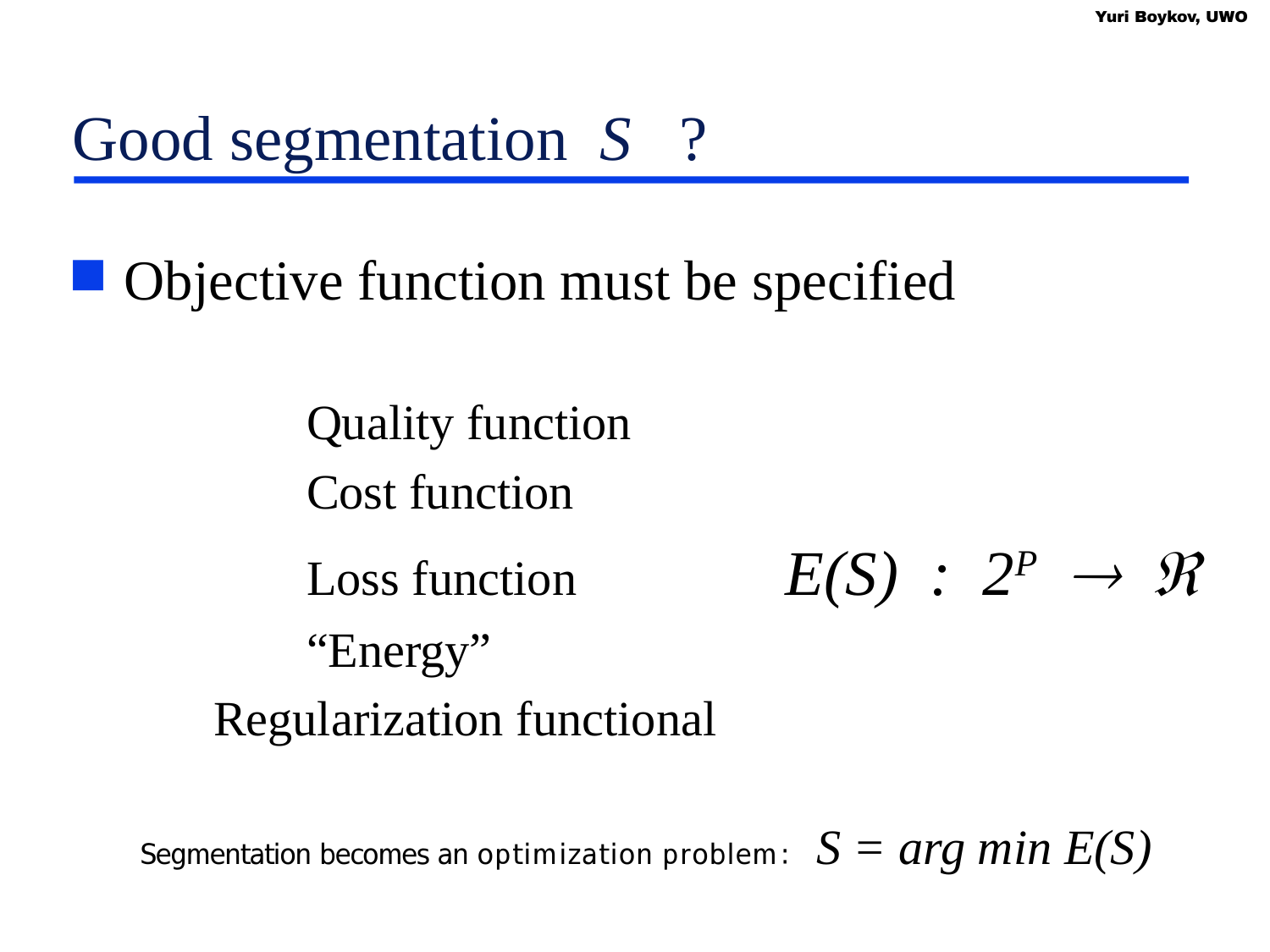

# Good segmentation  S   ?
Objective function must be specified

		Quality function
		Cost function
		Loss function                 E(S)  :  2P  →  ℜ
		“Energy”
      Regularization functional
Segmentation becomes an optimization problem:   S = arg min E(S)